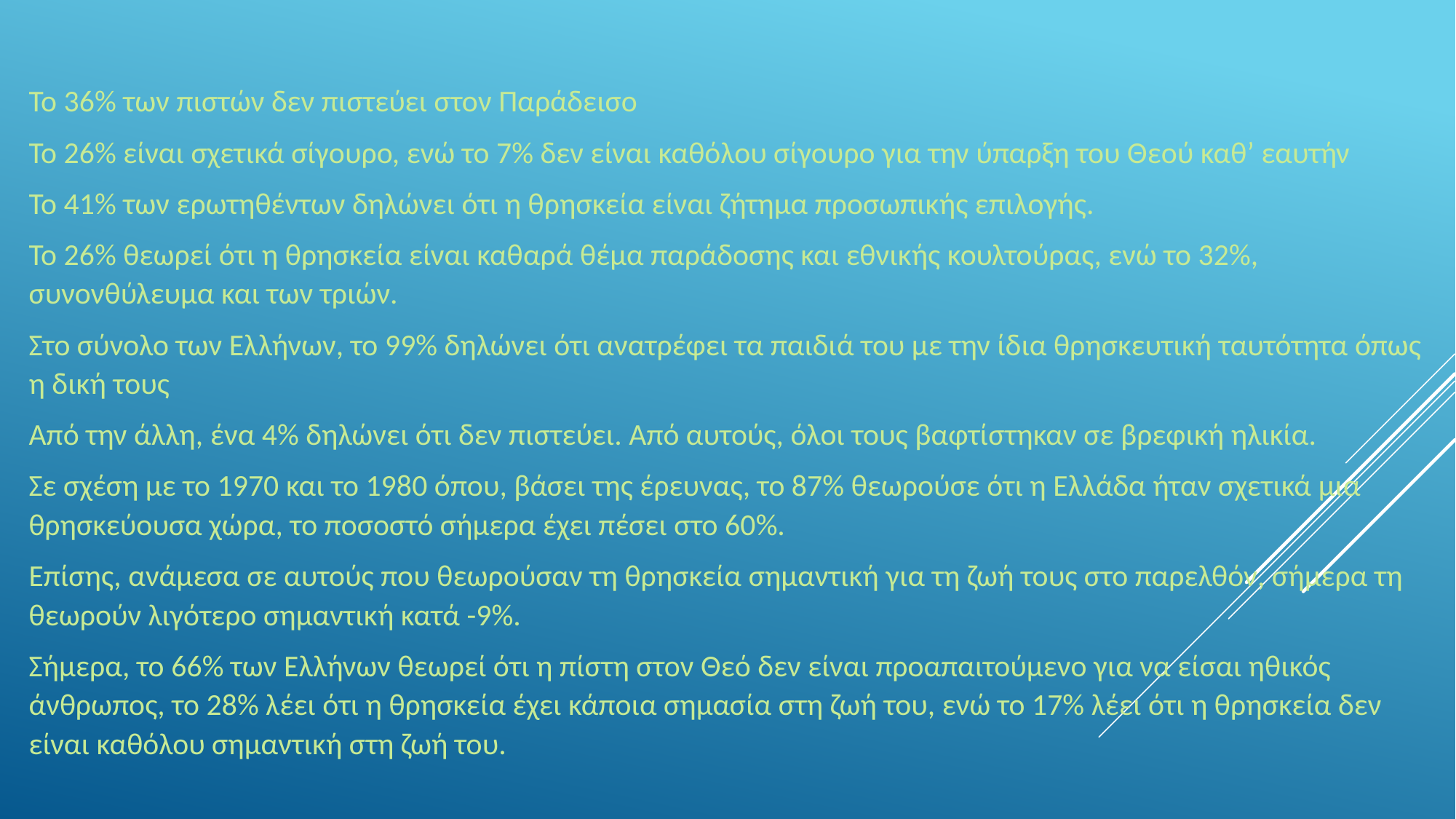

Το 36% των πιστών δεν πιστεύει στον Παράδεισο
Το 26% είναι σχετικά σίγουρο, ενώ το 7% δεν είναι καθόλου σίγουρο για την ύπαρξη του Θεού καθ’ εαυτήν
Το 41% των ερωτηθέντων δηλώνει ότι η θρησκεία είναι ζήτημα προσωπικής επιλογής.
Το 26% θεωρεί ότι η θρησκεία είναι καθαρά θέμα παράδοσης και εθνικής κουλτούρας, ενώ το 32%, συνονθύλευμα και των τριών.
Στο σύνολο των Ελλήνων, το 99% δηλώνει ότι ανατρέφει τα παιδιά του με την ίδια θρησκευτική ταυτότητα όπως η δική τους
Από την άλλη, ένα 4% δηλώνει ότι δεν πιστεύει. Από αυτούς, όλοι τους βαφτίστηκαν σε βρεφική ηλικία.
Σε σχέση με το 1970 και το 1980 όπου, βάσει της έρευνας, το 87% θεωρούσε ότι η Ελλάδα ήταν σχετικά μια θρησκεύουσα χώρα, το ποσοστό σήμερα έχει πέσει στο 60%.
Επίσης, ανάμεσα σε αυτούς που θεωρούσαν τη θρησκεία σημαντική για τη ζωή τους στο παρελθόν, σήμερα τη θεωρούν λιγότερο σημαντική κατά -9%.
Σήμερα, το 66% των Ελλήνων θεωρεί ότι η πίστη στον Θεό δεν είναι προαπαιτούμενο για να είσαι ηθικός άνθρωπος, το 28% λέει ότι η θρησκεία έχει κάποια σημασία στη ζωή του, ενώ το 17% λέει ότι η θρησκεία δεν είναι καθόλου σημαντική στη ζωή του.